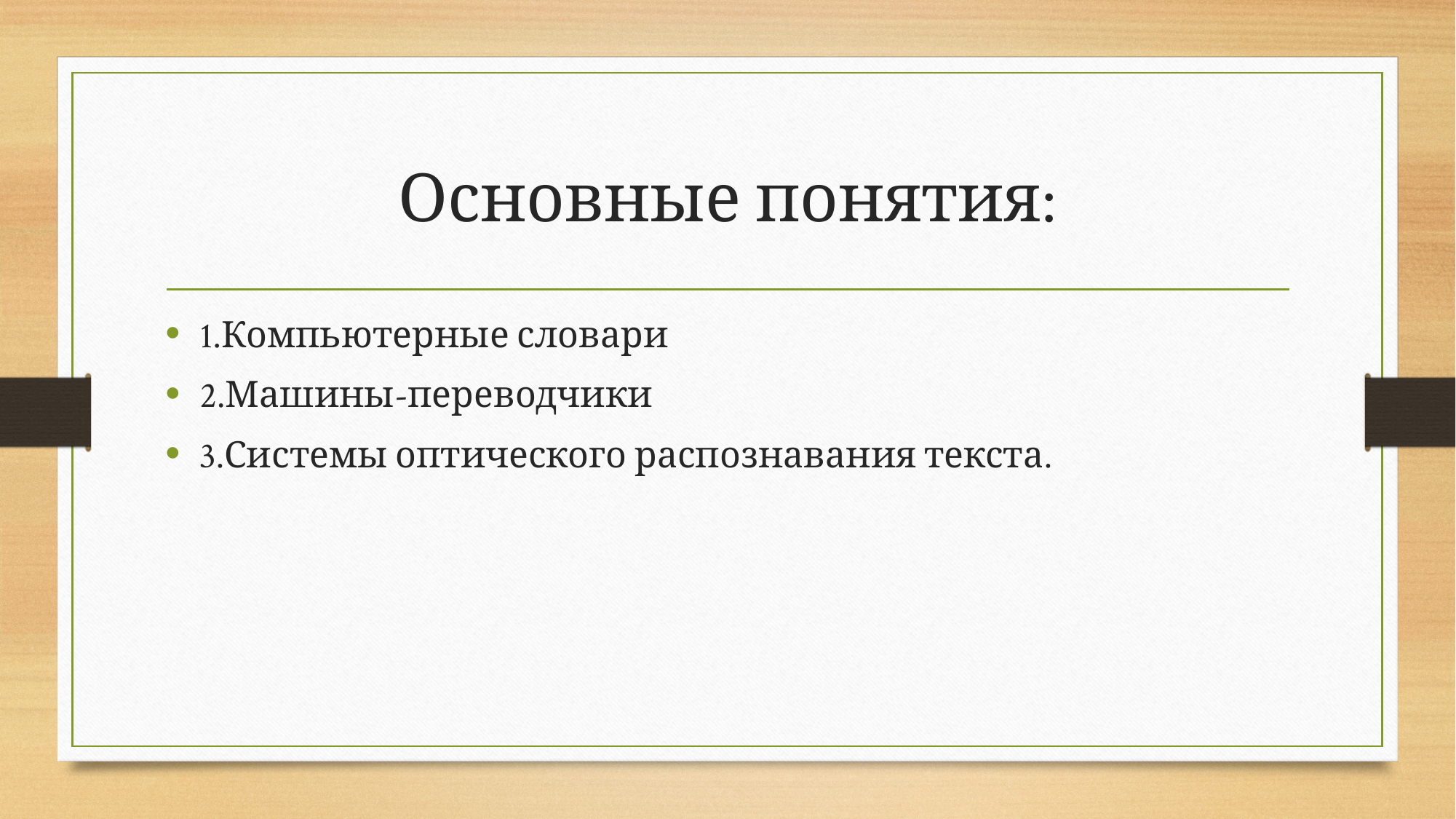

# Основные понятия:
1.Компьютерные словари
2.Машины-переводчики
3.Системы оптического распознавания текста.